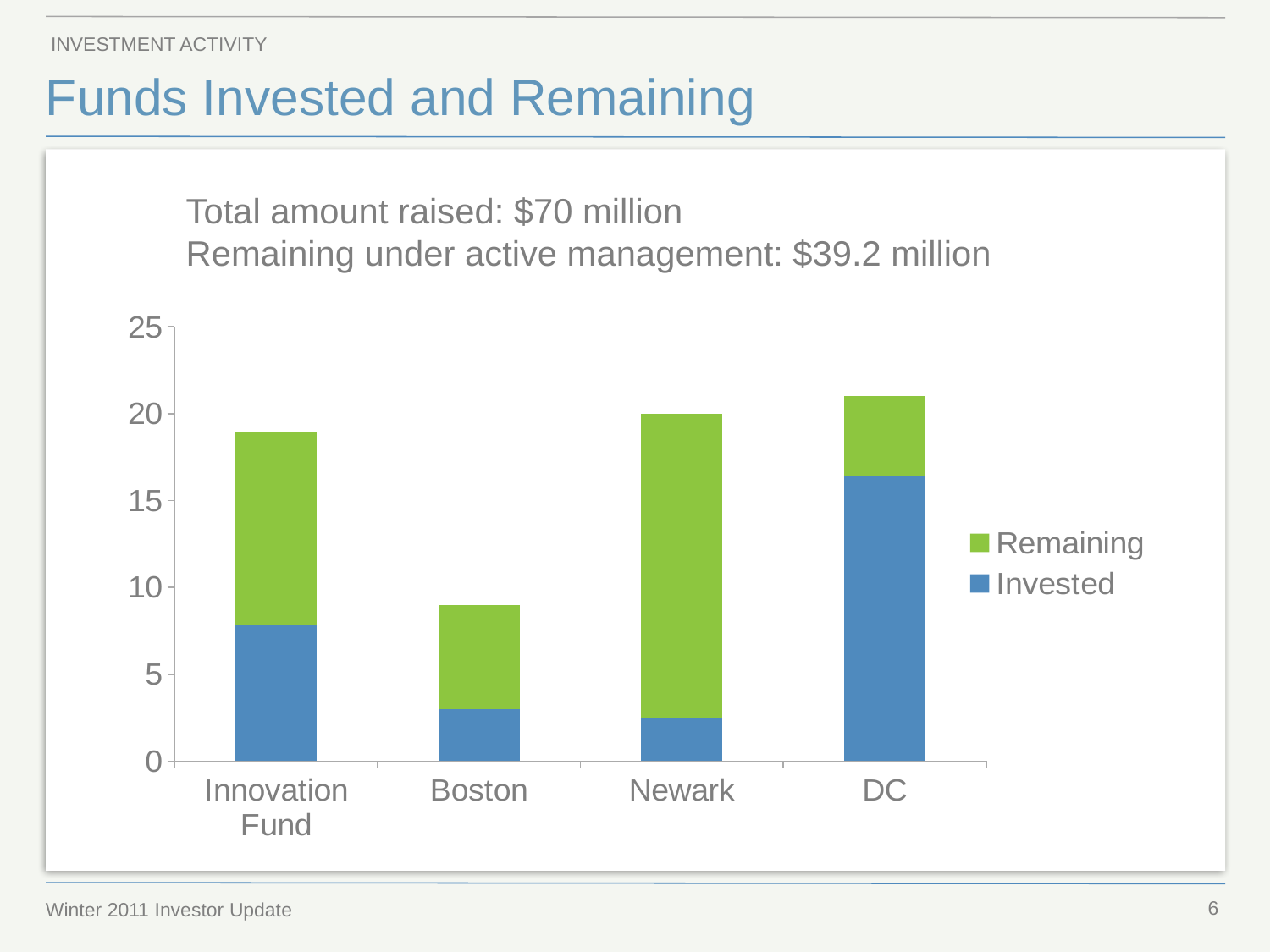

Investment activity
# Funds Invested and Remaining
Total amount raised: $70 million
Remaining under active management: $39.2 million

### Chart

| Category | Invested | Remaining |
|---|---|---|
| Innovation Fund | 7.8 | 11.1 |
| Boston | 3.0 | 6.0 |
| Newark | 2.5 | 17.5 |
| DC | 16.4 | 4.6 |
6
Winter 2011 Investor Update